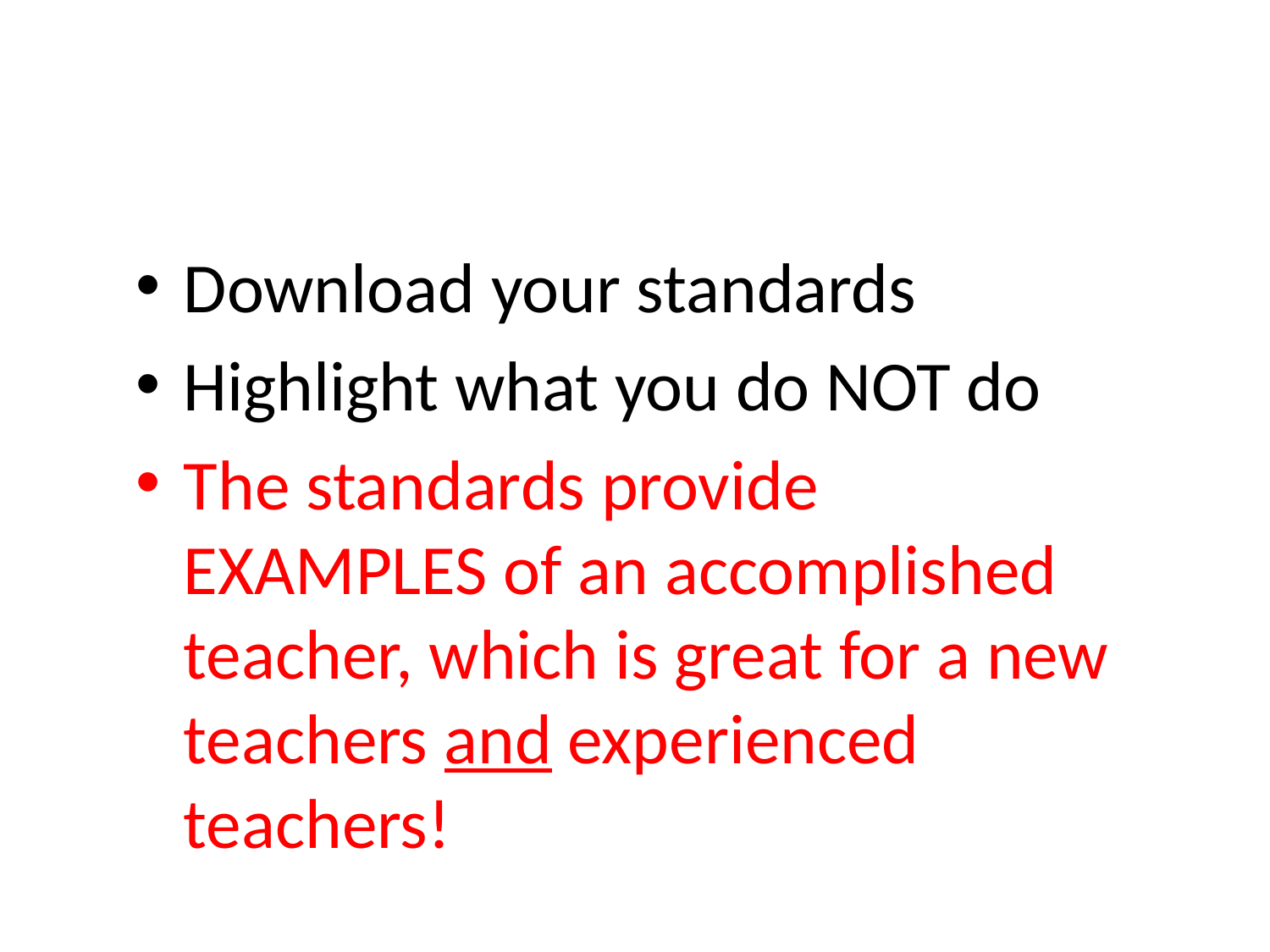

Download your standards
Highlight what you do NOT do
The standards provide EXAMPLES of an accomplished teacher, which is great for a new teachers and experienced teachers!